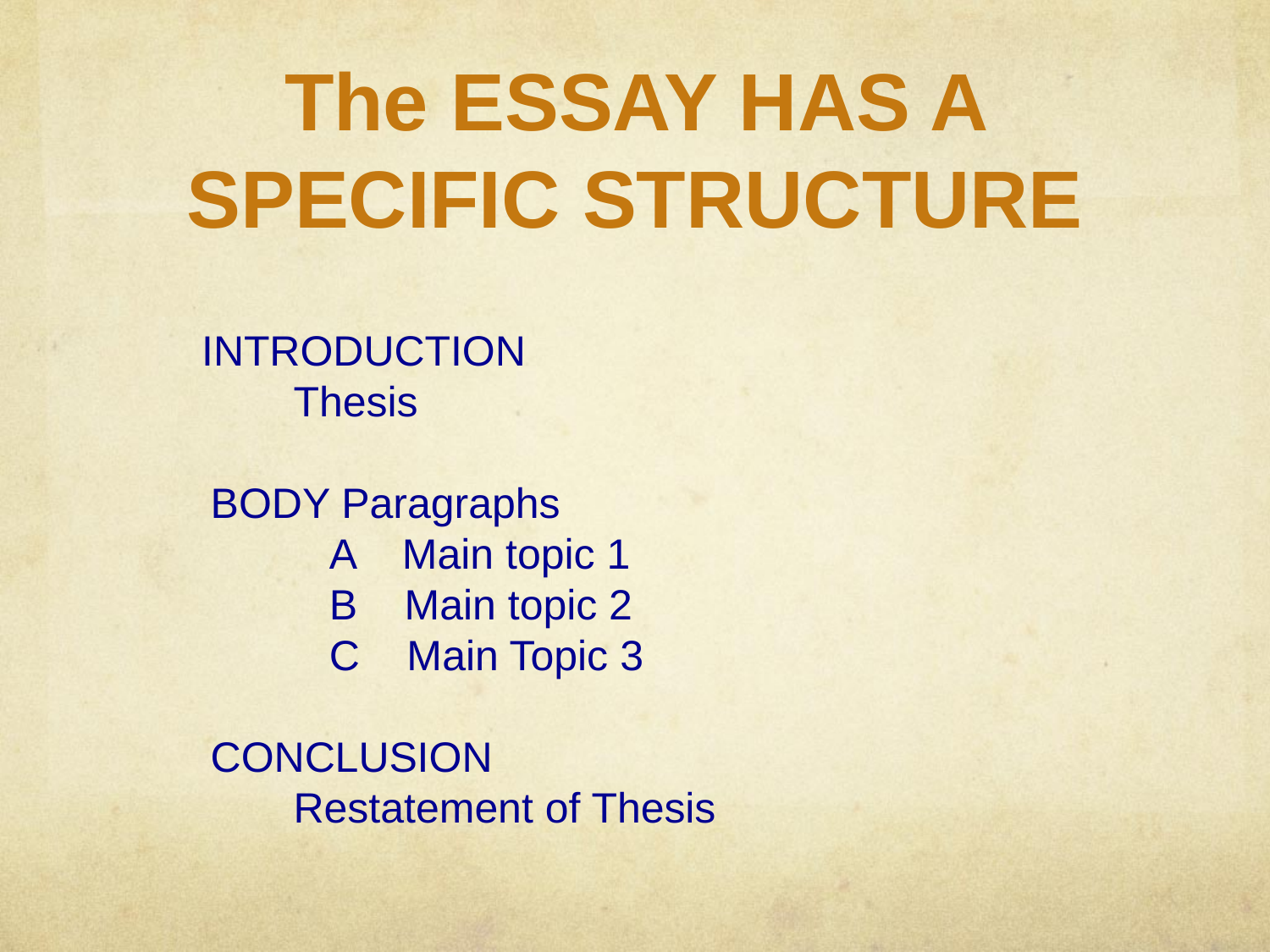

# The ESSAY HAS A SPECIFIC STRUCTURE

       INTRODUCTION
             Thesis

      BODY Paragraphs
                A    Main topic 1
                B    Main topic 2
                C    Main Topic 3

      CONCLUSION
             Restatement of Thesis